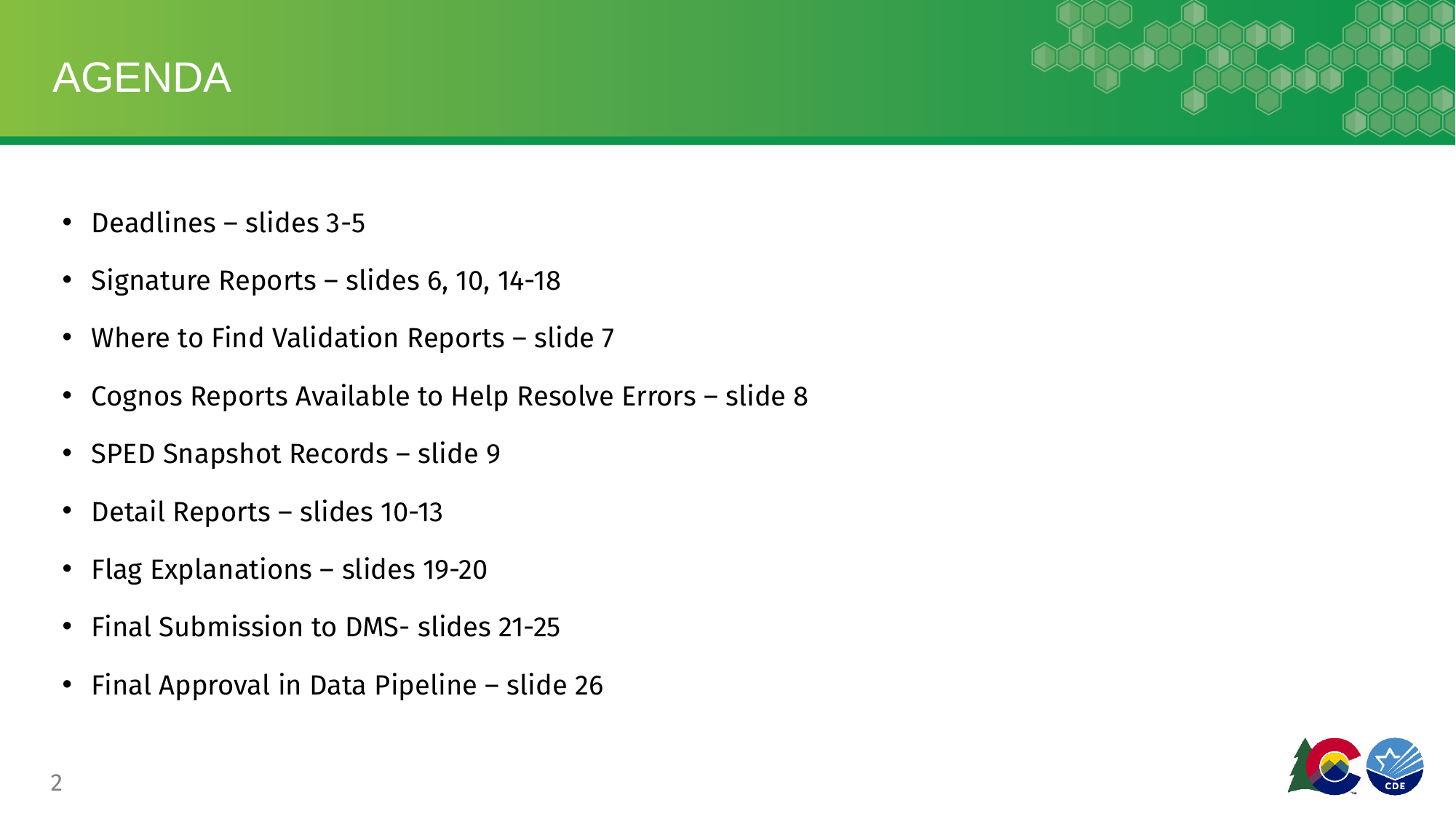

# AGENDA
Deadlines – slides 3-5
Signature Reports – slides 6, 10, 14-18
Where to Find Validation Reports – slide 7
Cognos Reports Available to Help Resolve Errors – slide 8
SPED Snapshot Records – slide 9
Detail Reports – slides 10-13
Flag Explanations – slides 19-20
Final Submission to DMS- slides 21-25
Final Approval in Data Pipeline – slide 26
2